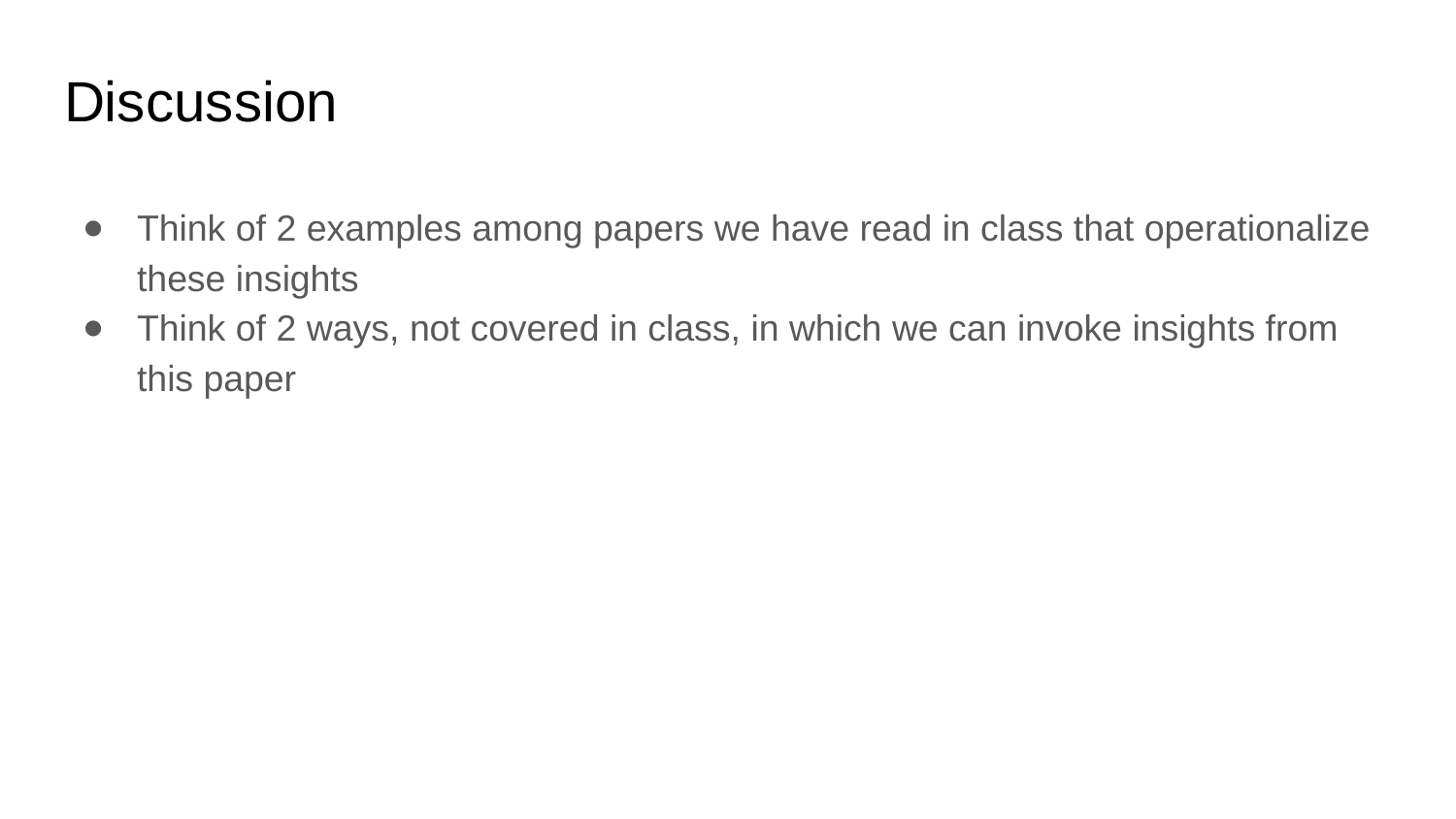

# Discussion
Think of 2 examples among papers we have read in class that operationalize these insights
Think of 2 ways, not covered in class, in which we can invoke insights from this paper